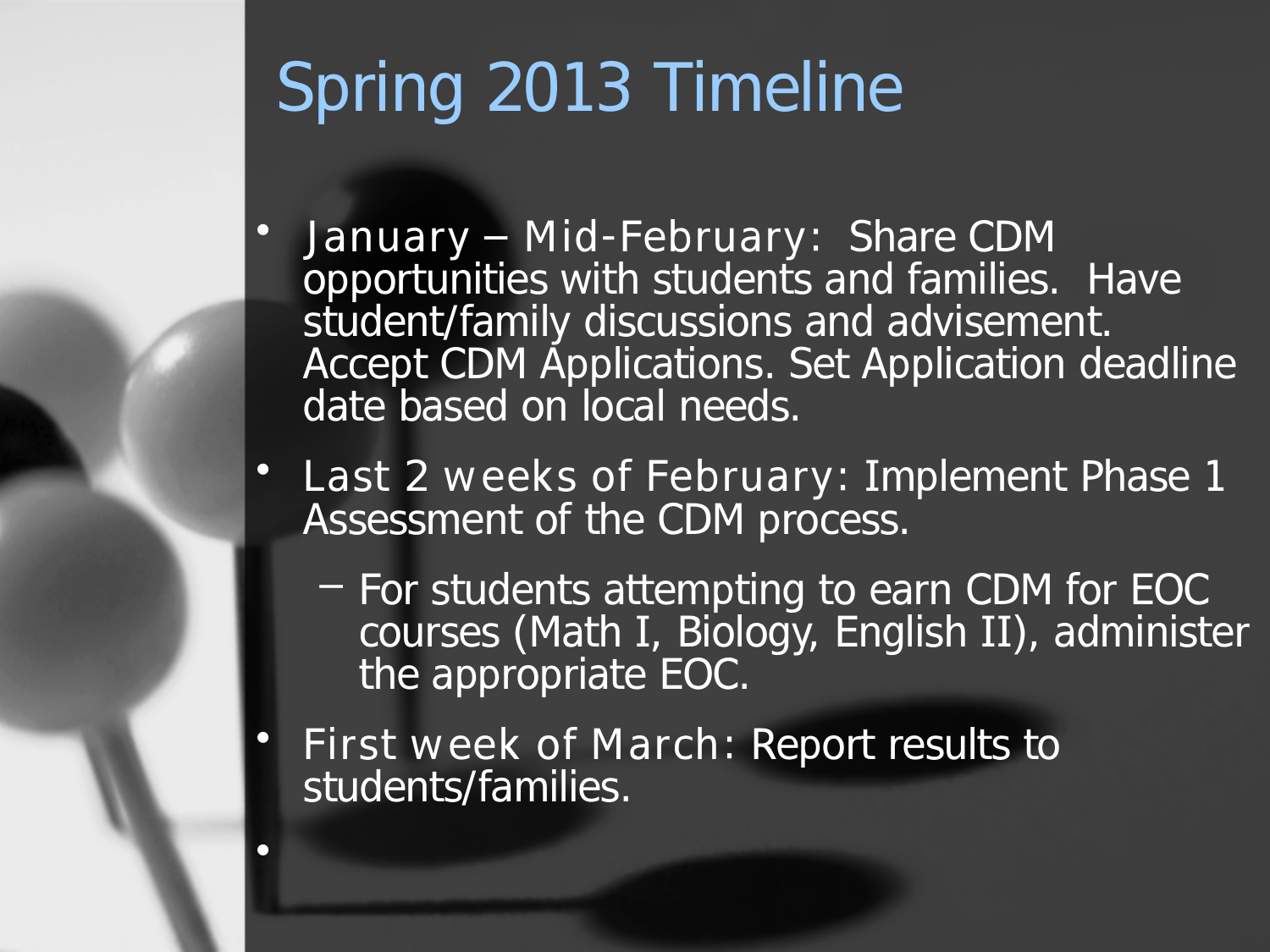

# Spring 2013 Timeline
January – Mid-February:  Share CDM opportunities with students and families.  Have student/family discussions and advisement.  Accept CDM Applications. Set Application deadline date based on local needs.
Last 2 weeks of February: Implement Phase 1 Assessment of the CDM process.
For students attempting to earn CDM for EOC courses (Math I, Biology, English II), administer the appropriate EOC.
First week of March: Report results to students/families.